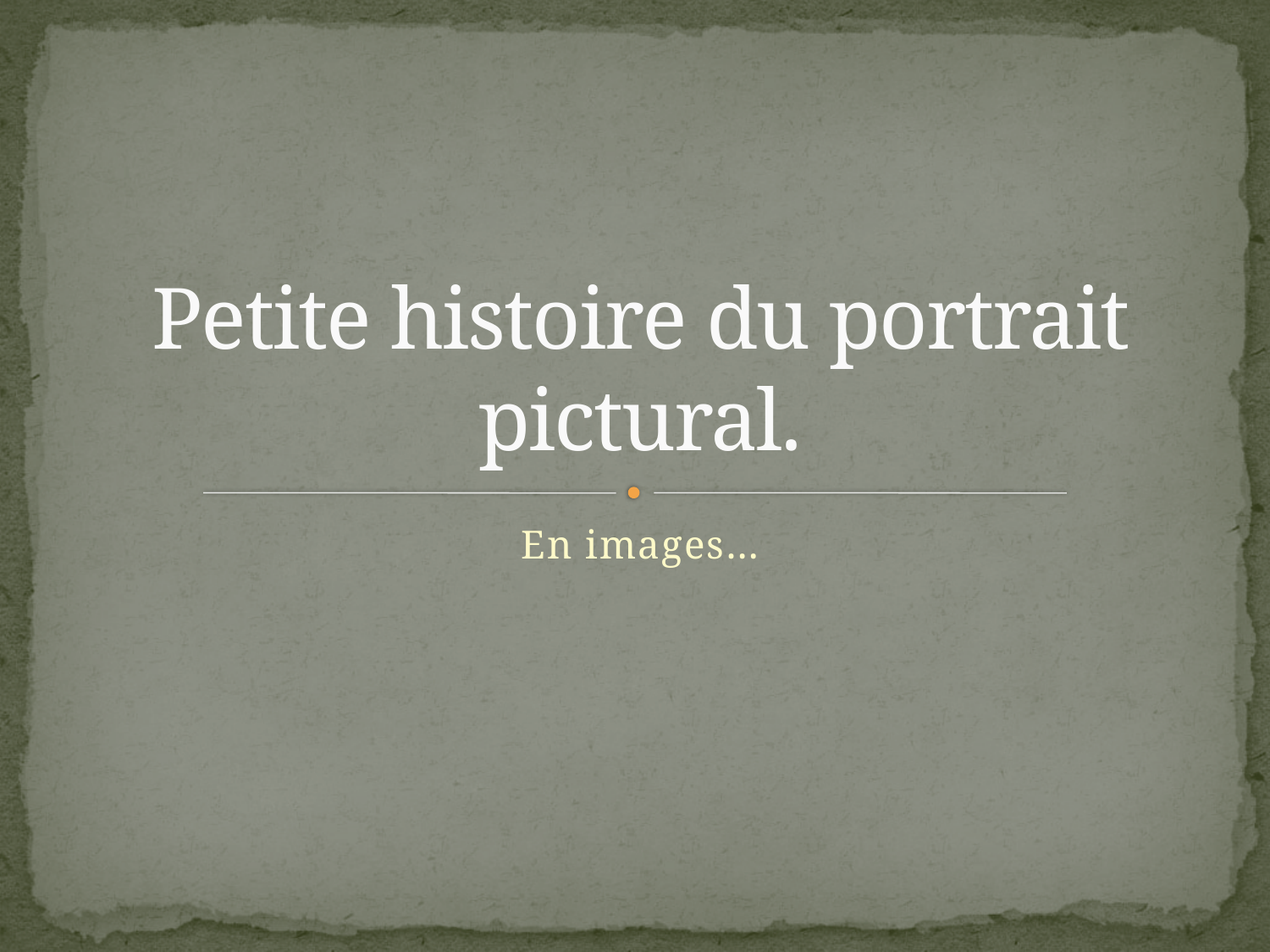

# Petite histoire du portrait pictural.
En images…